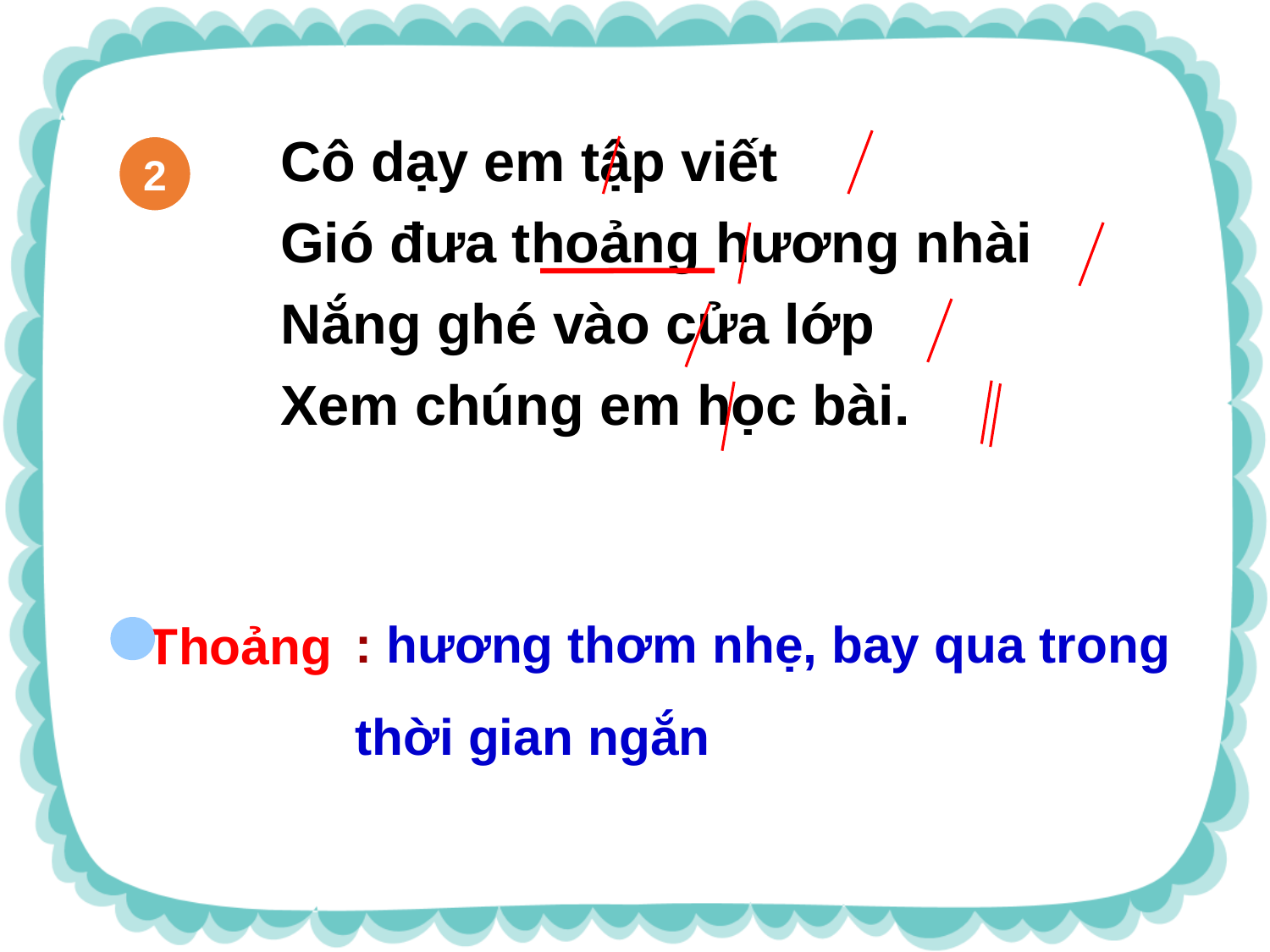

Cô dạy em tập viết
Gió đưa thoảng hương nhài
Nắng ghé vào cửa lớp
Xem chúng em học bài.

2

: hương thơm nhẹ, bay qua trong thời gian ngắn
     Thoảng